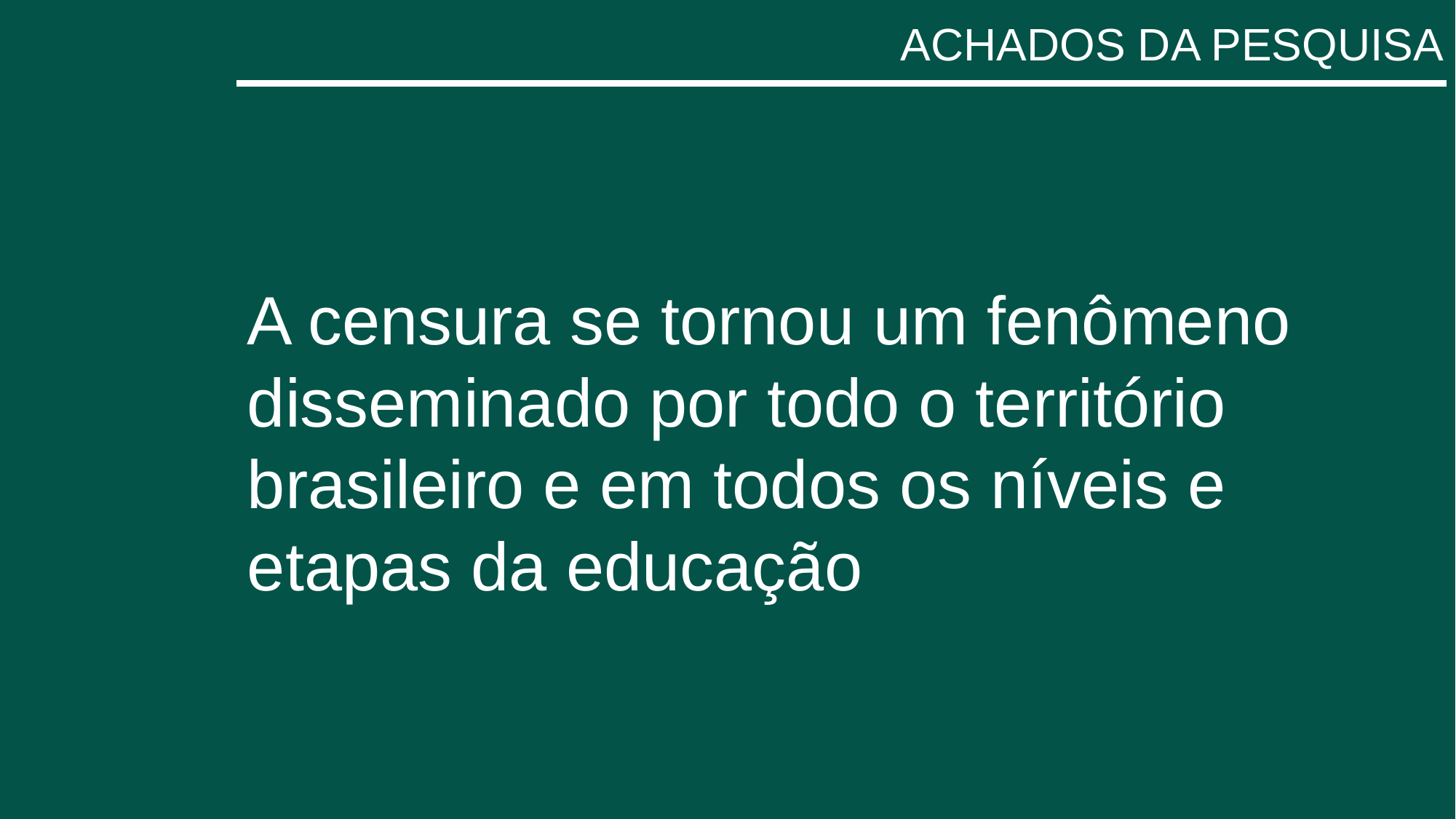

# ACHADOS DA PESQUISA
A censura se tornou um fenômeno disseminado por todo o território brasileiro e em todos os níveis e etapas da educação